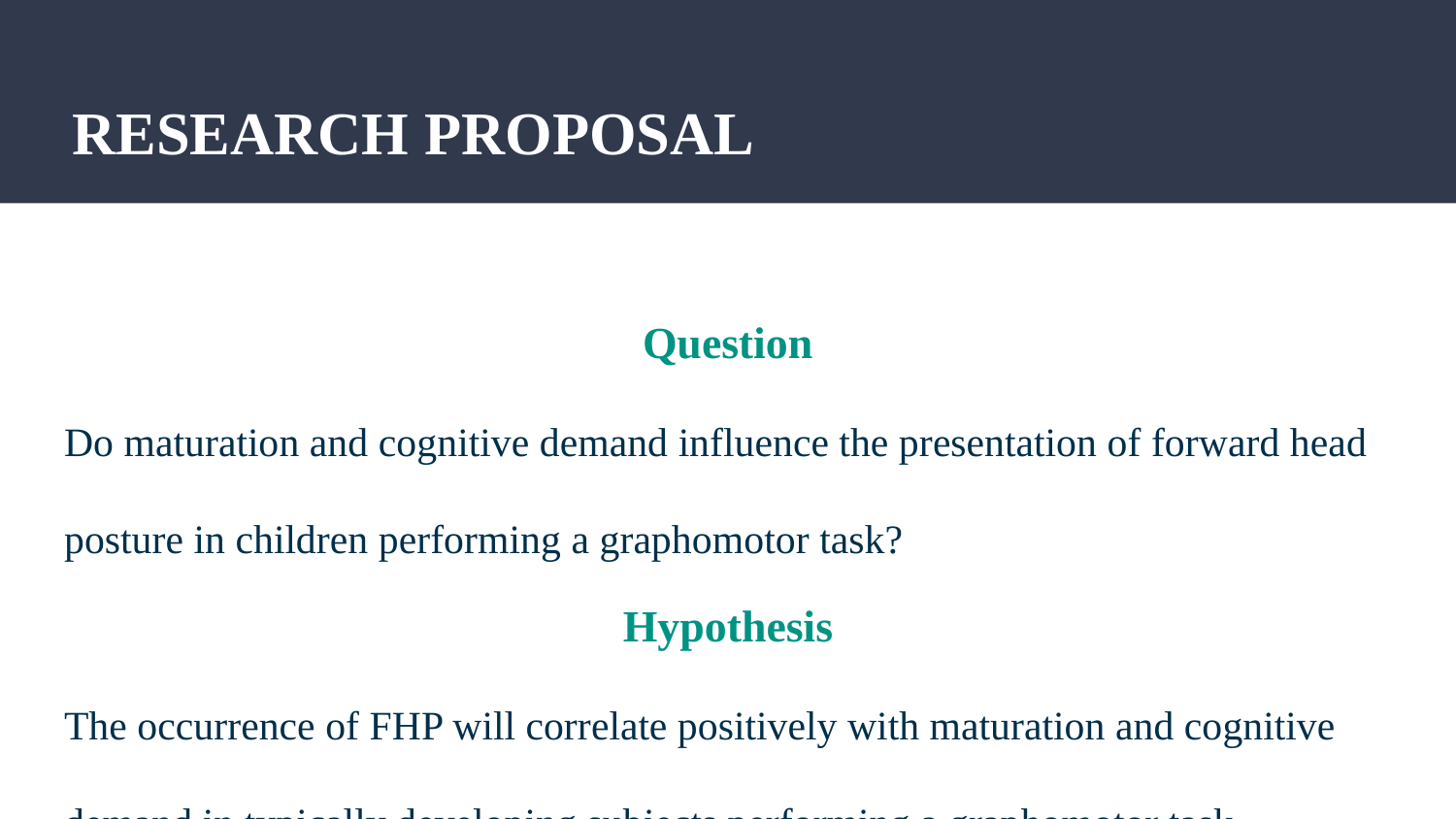

# RESEARCH PROPOSAL
Question
Do maturation and cognitive demand influence the presentation of forward head posture in children performing a graphomotor task?
Hypothesis
The occurrence of FHP will correlate positively with maturation and cognitive demand in typically developing subjects performing a graphomotor task.